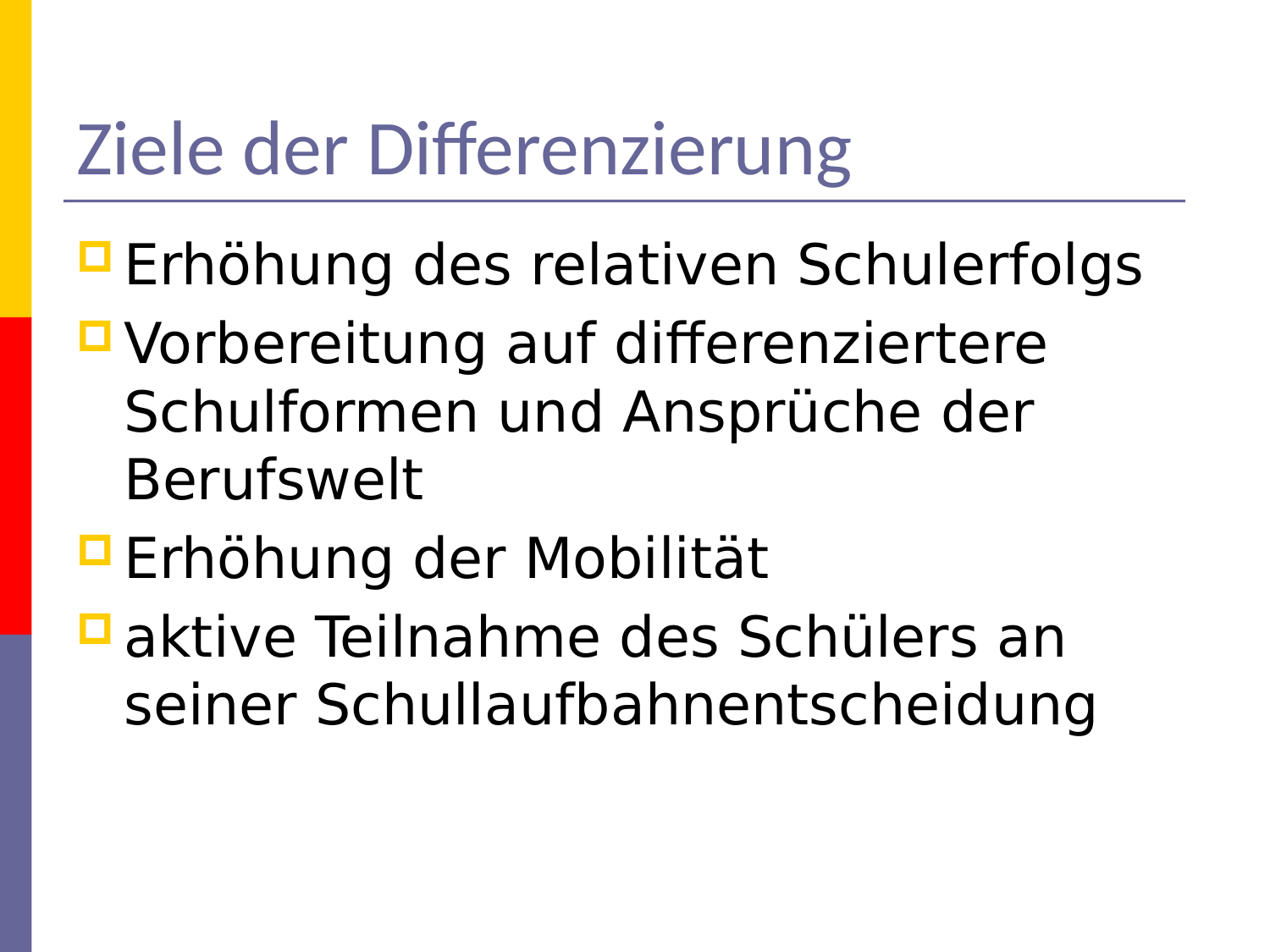

# Ziele der Differenzierung
Erhöhung des relativen Schulerfolgs
Vorbereitung auf differenziertere Schulformen und Ansprüche der Berufswelt
Erhöhung der Mobilität
aktive Teilnahme des Schülers an seiner Schullaufbahnentscheidung